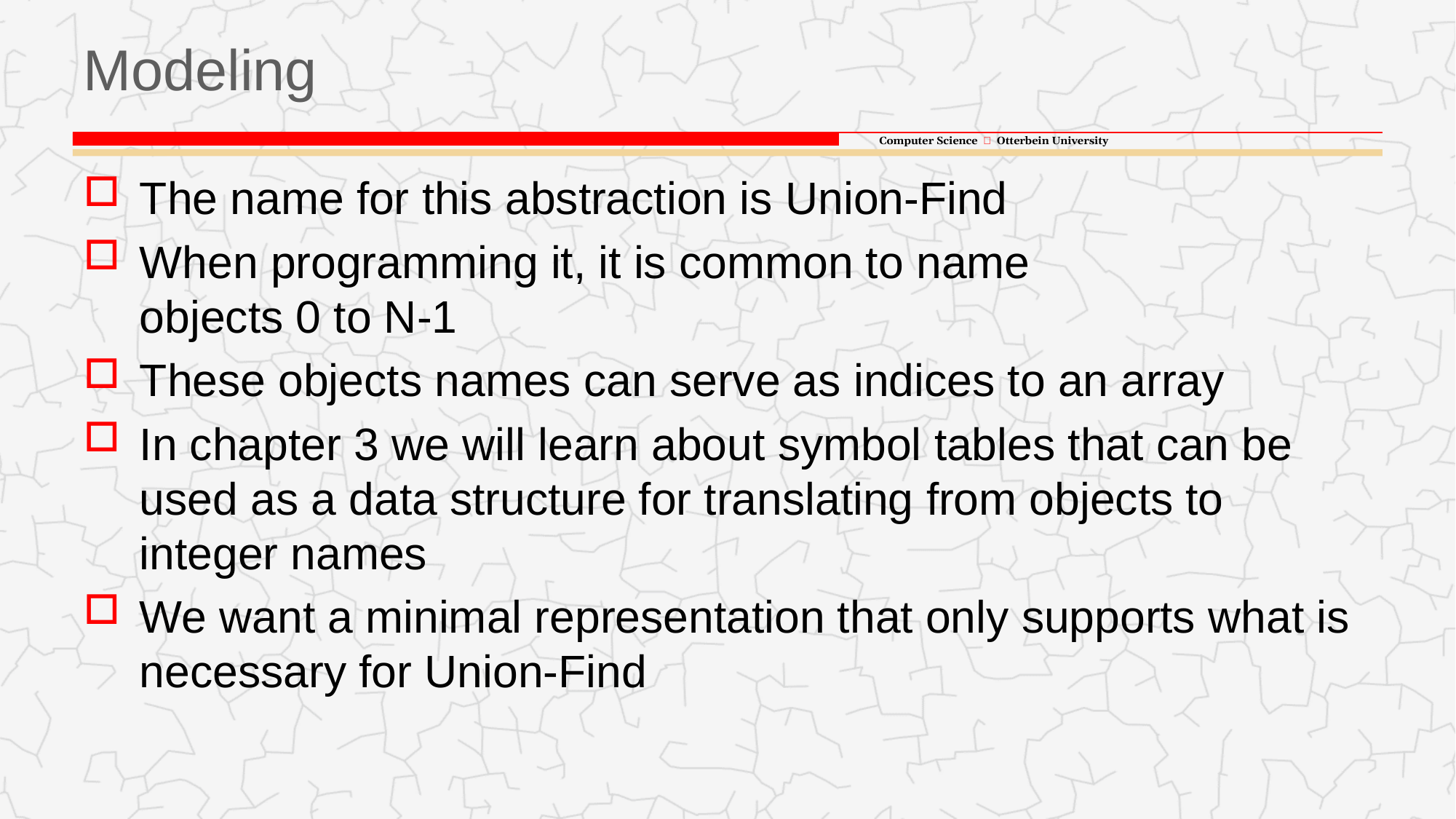

# Modeling
The name for this abstraction is Union-Find
When programming it, it is common to name
objects 0 to N-1
These objects names can serve as indices to an array
In chapter 3 we will learn about symbol tables that can be used as a data structure for translating from objects to integer names
We want a minimal representation that only supports what is necessary for Union-Find